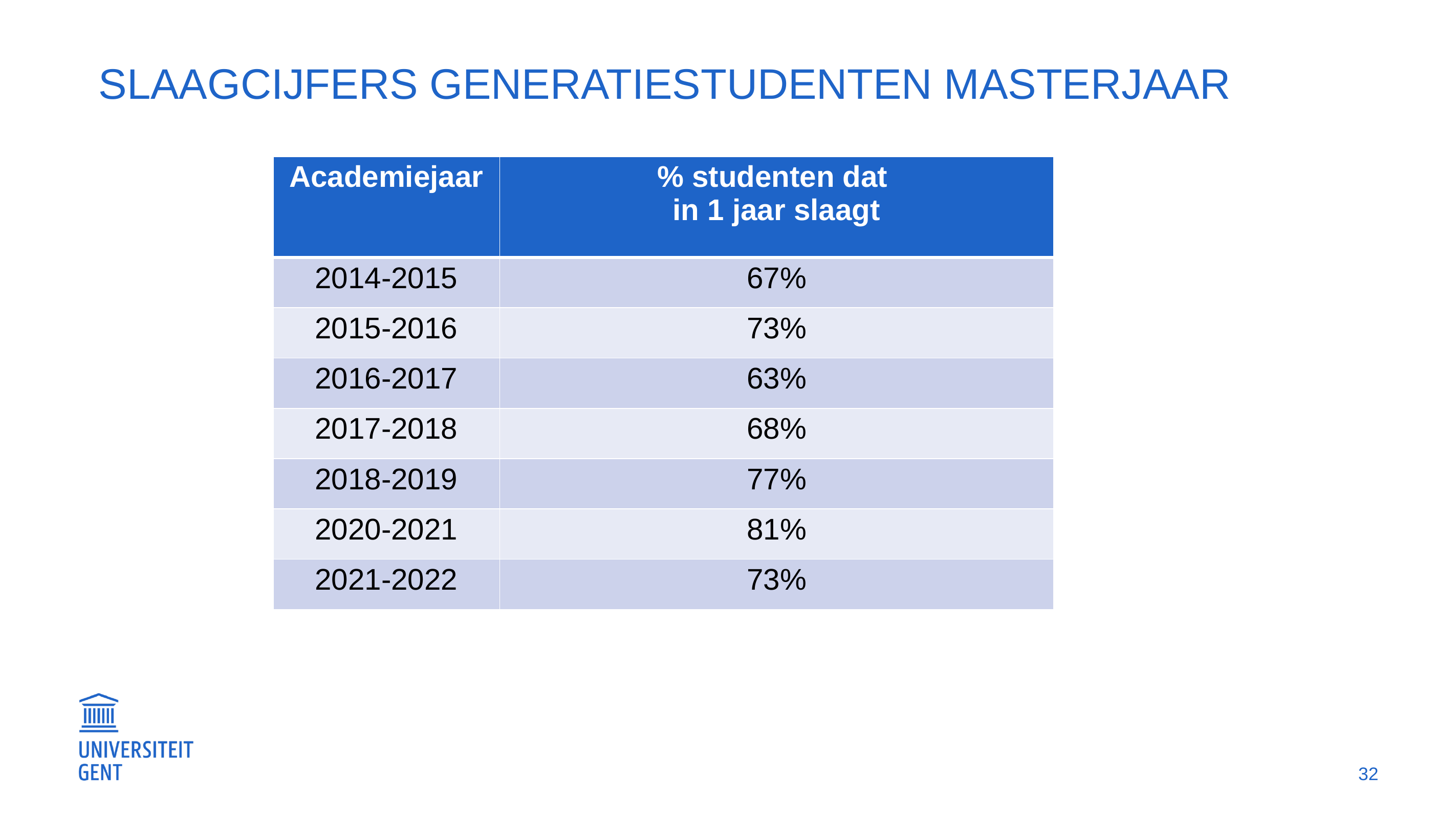

# Slaagcijfers generatiestudenten masterjaar

| Academiejaar | % studenten dat in 1 jaar slaagt |
| --- | --- |
| 2014-2015 | 67% |
| 2015-2016 | 73% |
| 2016-2017 | 63% |
| 2017-2018 | 68% |
| 2018-2019 | 77% |
| 2020-2021 | 81% |
| 2021-2022 | 73% |
32